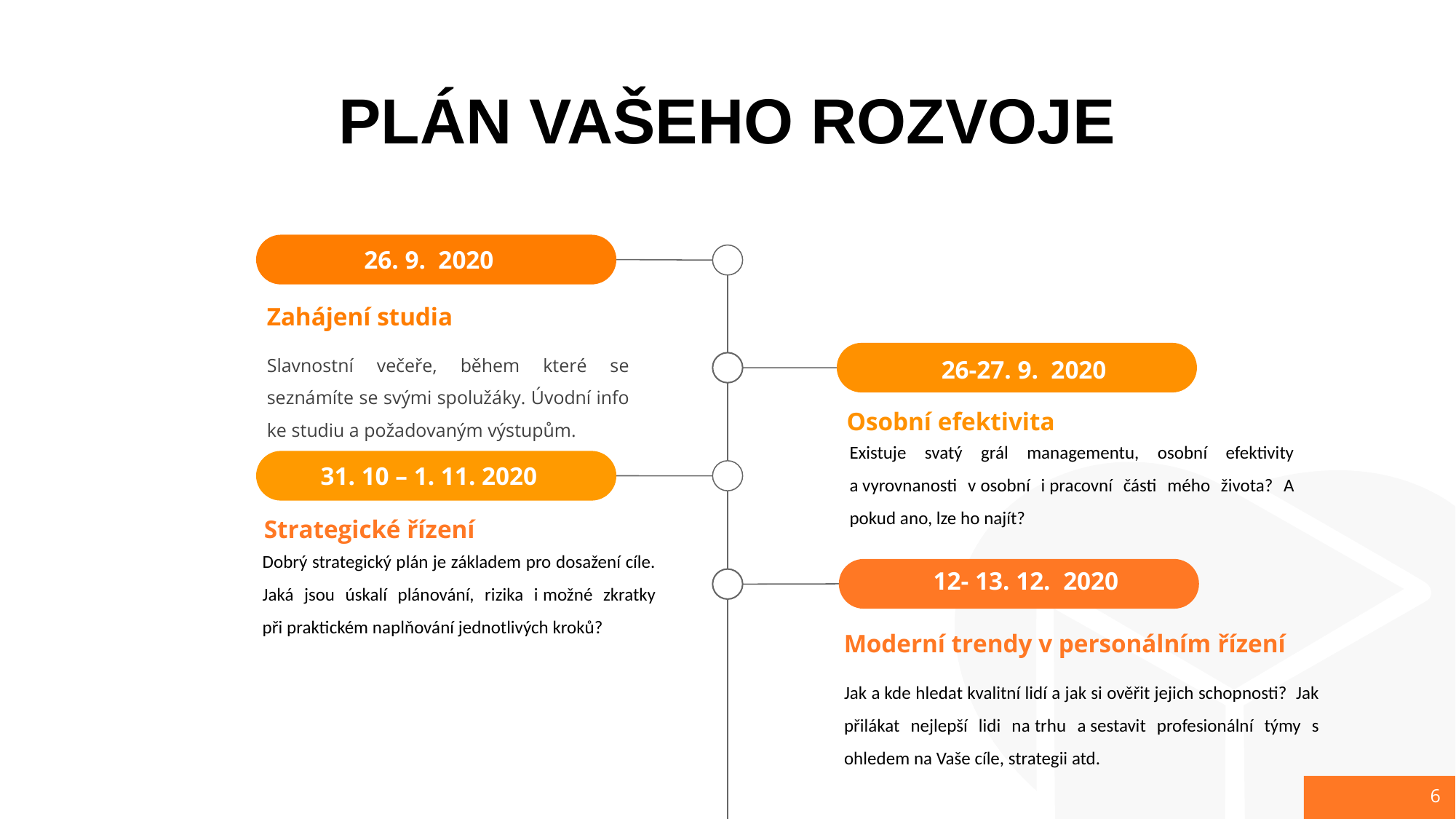

PLÁN VAŠEHO ROZVOJE

26. 9.  2020

Zahájení studia
Slavnostní večeře, během které se seznámíte se svými spolužáky. Úvodní info ke studiu a požadovaným výstupům.

26-27. 9.  2020

Osobní efektivita
Existuje svatý grál managementu, osobní efektivity a vyrovnanosti v osobní i pracovní části mého života? A pokud ano, lze ho najít?

31. 10 – 1. 11. 2020

Strategické řízení
Dobrý strategický plán je základem pro dosažení cíle. Jaká jsou úskalí plánování, rizika i možné zkratky při praktickém naplňování jednotlivých kroků?

12- 13. 12.  2020

Moderní trendy v personálním řízení
Jak a kde hledat kvalitní lidí a jak si ověřit jejich schopnosti?  Jak přilákat nejlepší lidi na trhu a sestavit profesionální týmy s ohledem na Vaše cíle, strategii atd.